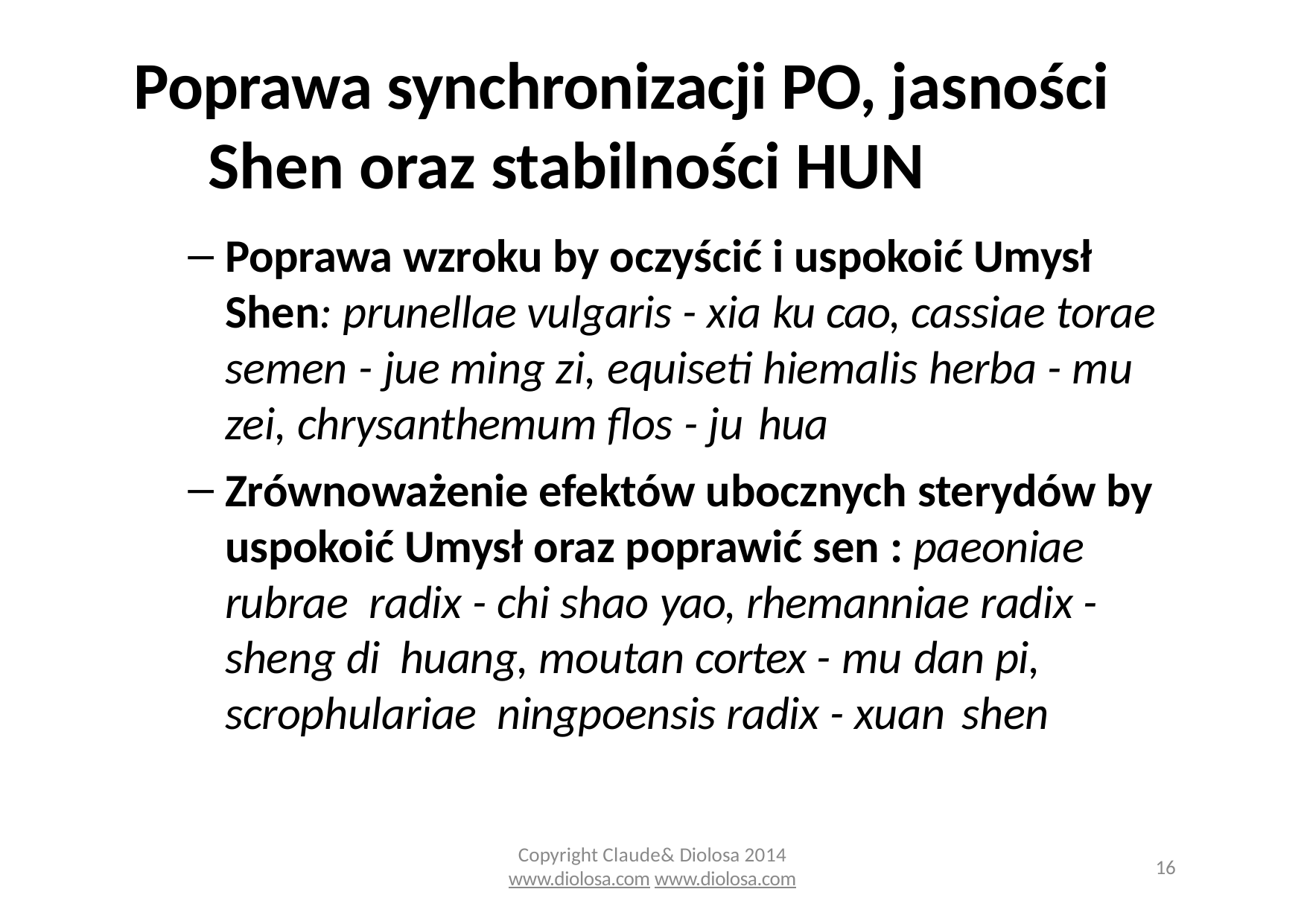

# Poprawa synchronizacji PO, jasności Shen oraz stabilności HUN
Poprawa wzroku by oczyścić i uspokoić Umysł Shen: prunellae vulgaris - xia ku cao, cassiae torae  semen - jue ming zi, equiseti hiemalis herba - mu  zei, chrysanthemum flos - ju hua
Zrównoważenie efektów ubocznych sterydów by uspokoić Umysł oraz poprawić sen : paeoniae rubrae  radix - chi shao yao, rhemanniae radix - sheng di  huang, moutan cortex - mu dan pi, scrophulariae  ningpoensis radix - xuan shen
Copyright Claude& Diolosa 2014
www.diolosa.com www.diolosa.com
16